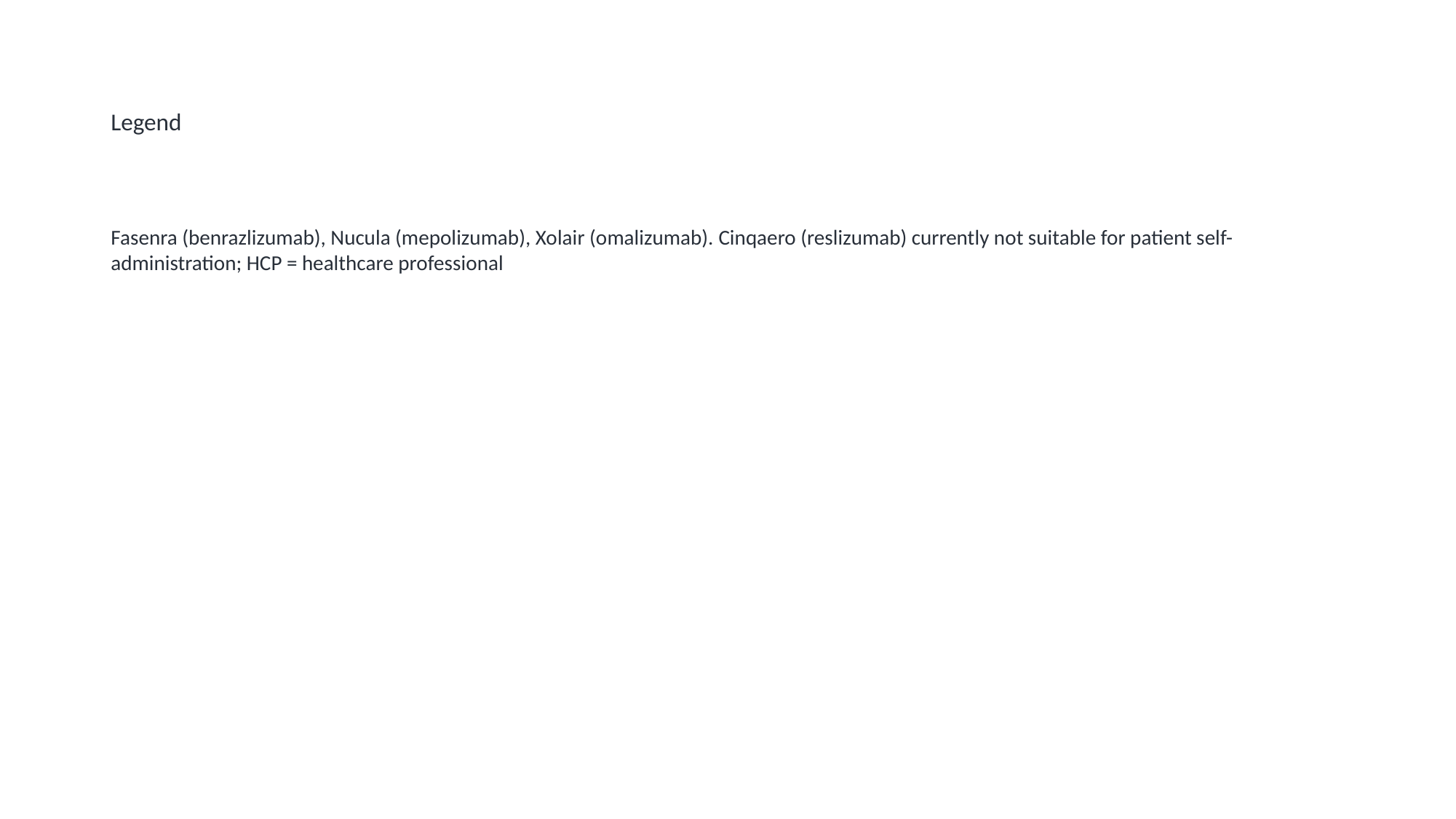

# Legend
Fasenra (benrazlizumab), Nucula (mepolizumab), Xolair (omalizumab). Cinqaero (reslizumab) currently not suitable for patient self-administration; HCP = healthcare professional